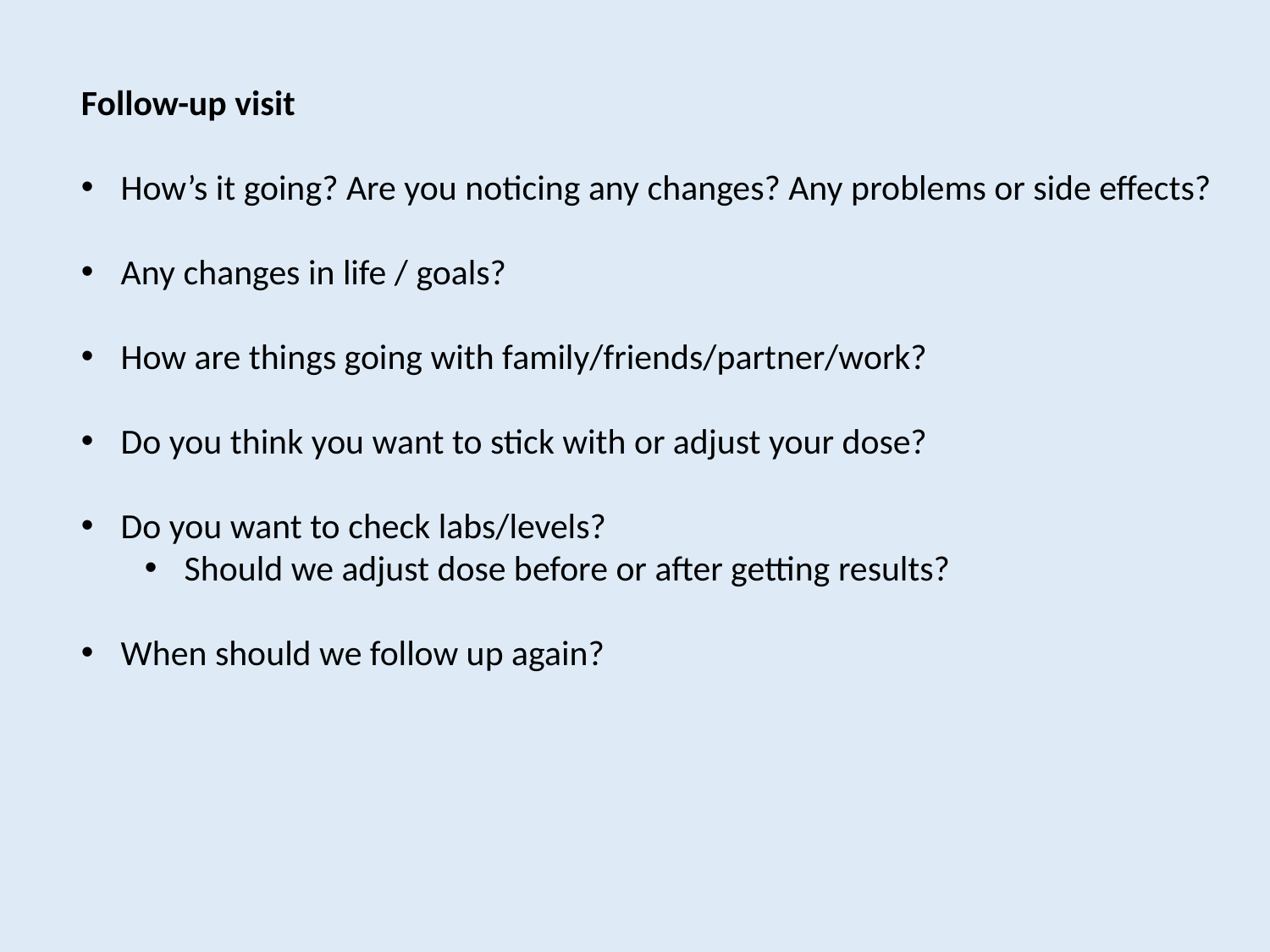

Follow-up visit

How’s it going? Are you noticing any changes? Any problems or side effects?

Any changes in life / goals?

How are things going with family/friends/partner/work?

Do you think you want to stick with or adjust your dose?

Do you want to check labs/levels?
Should we adjust dose before or after getting results?

When should we follow up again?